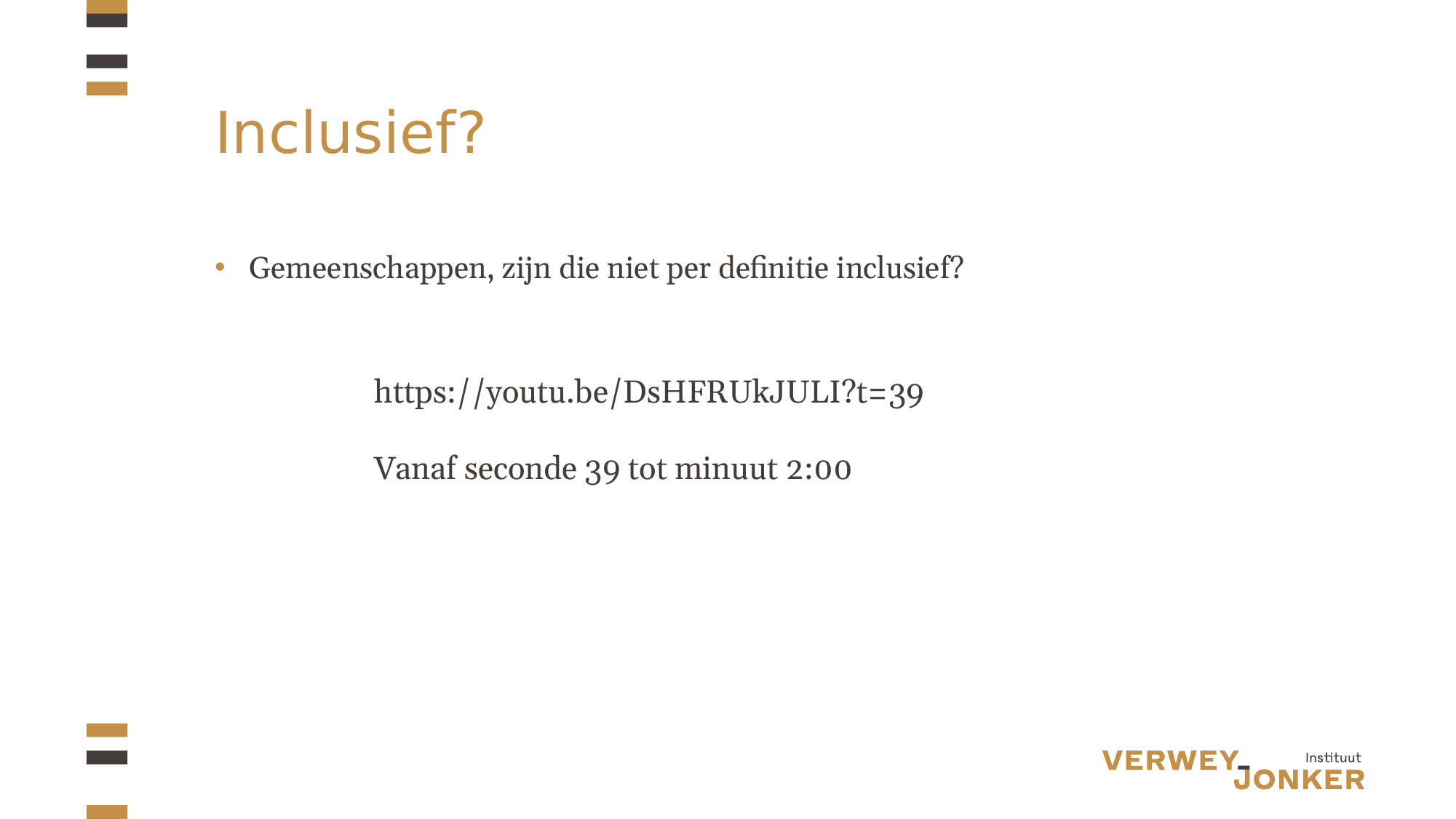

# Inclusief?
Gemeenschappen, zijn die niet per definitie inclusief?

https://youtu.be/DsHFRUkJULI?t=39

Vanaf seconde 39 tot minuut 2:00